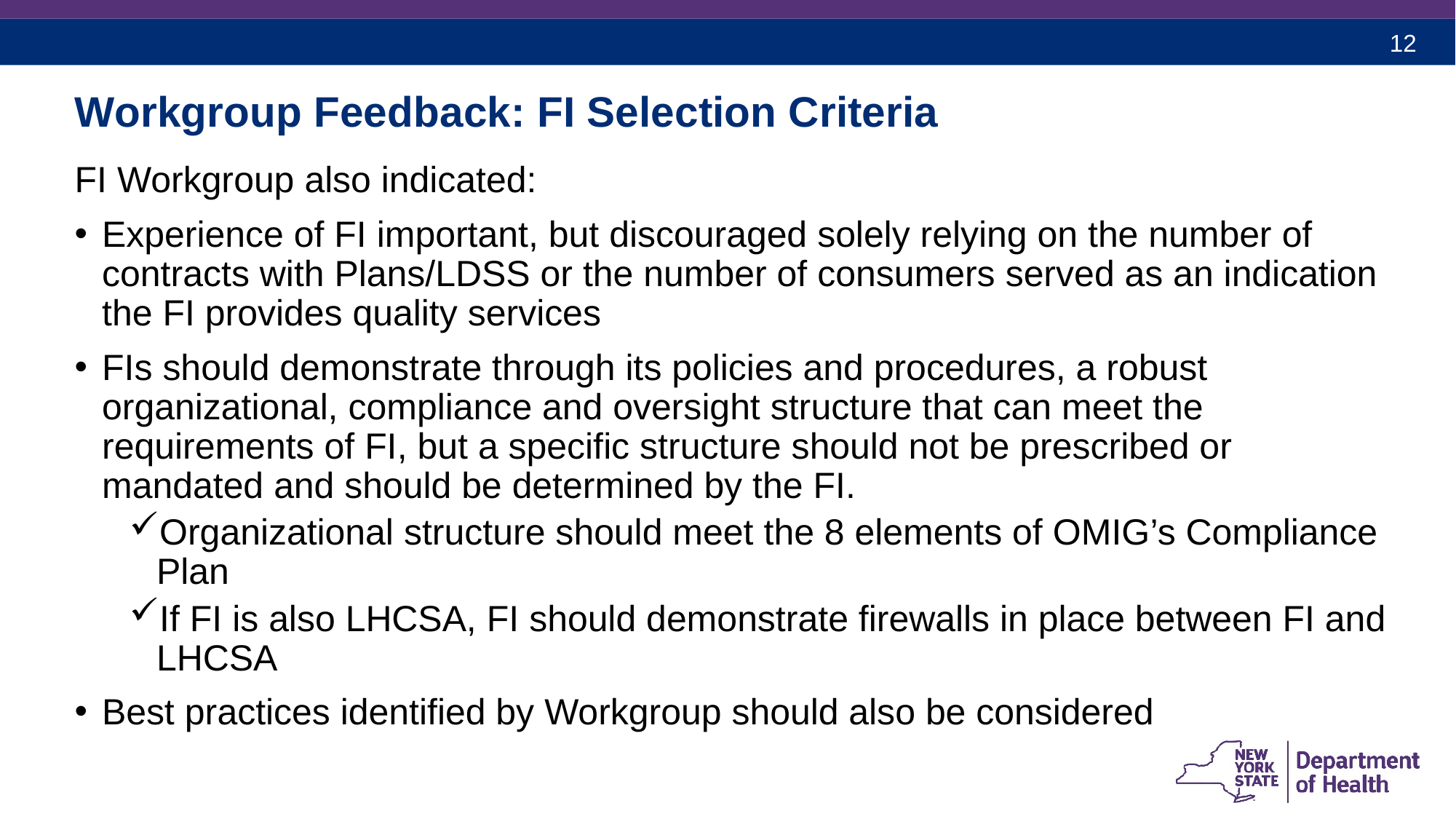

# Workgroup Feedback: FI Selection Criteria
FI Workgroup also indicated:
Experience of FI important, but discouraged solely relying on the number of contracts with Plans/LDSS or the number of consumers served as an indication the FI provides quality services
FIs should demonstrate through its policies and procedures, a robust organizational, compliance and oversight structure that can meet the requirements of FI, but a specific structure should not be prescribed or mandated and should be determined by the FI.
Organizational structure should meet the 8 elements of OMIG’s Compliance Plan
If FI is also LHCSA, FI should demonstrate firewalls in place between FI and LHCSA
Best practices identified by Workgroup should also be considered